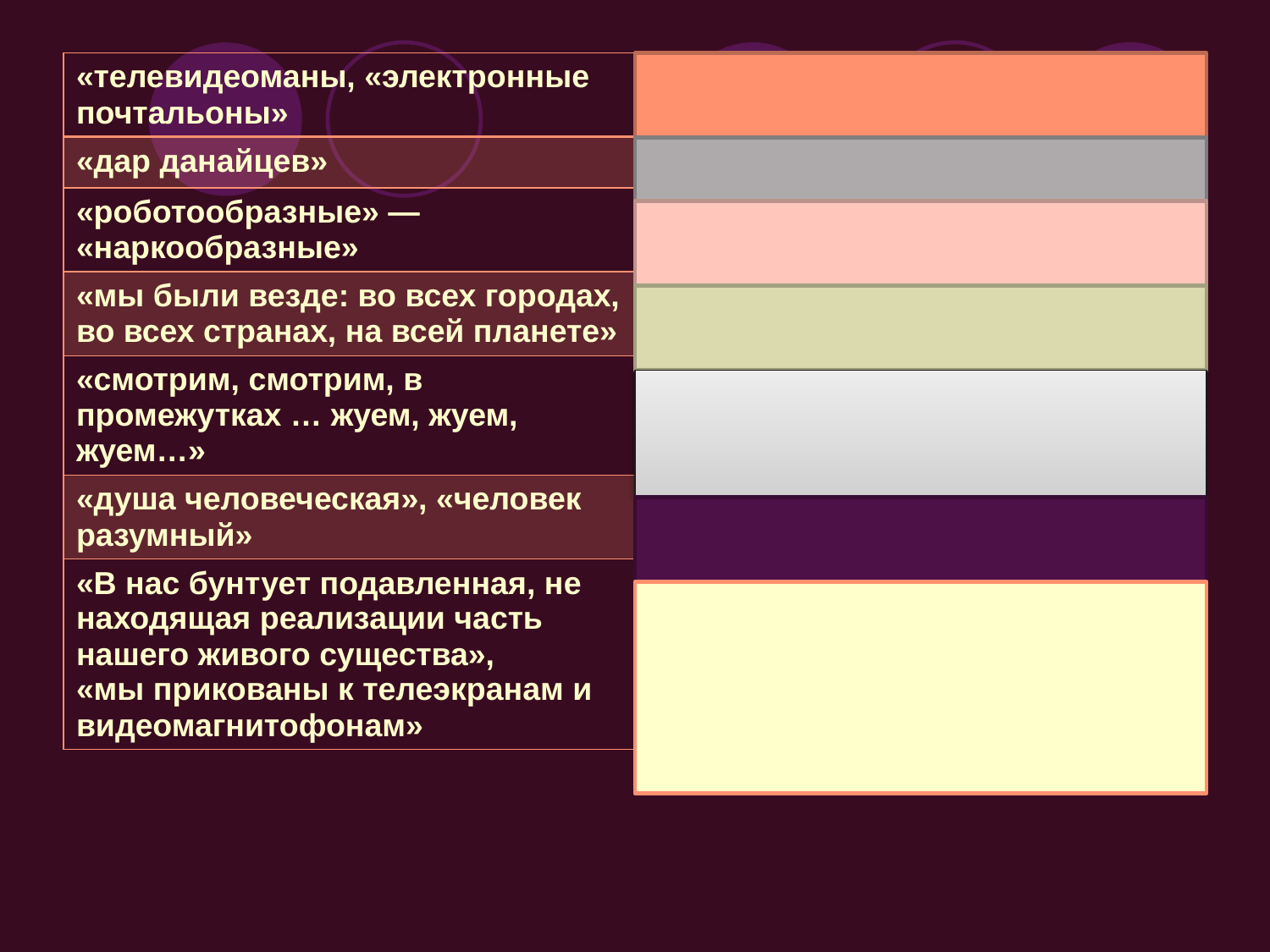

| «телевидеоманы, «электронные почтальоны» | Контекстные синонимы |
| --- | --- |
| «дар данайцев» | Фразеологизм |
| «роботообразные» — «наркообразные» | Контекстные антонимы, окказионализмы |
| «мы были везде: во всех городах, во всех странах, на всей планете» | Градация |
| «смотрим, смотрим, в промежутках … жуем, жуем, жуем…» | Повторы |
| «душа человеческая», «человек разумный» | Инверсия |
| «В нас бунтует подавленная, не находящая реализации часть нашего живого существа», «мы прикованы к телеэкранам и видеомагнитофонам» | Метафора |